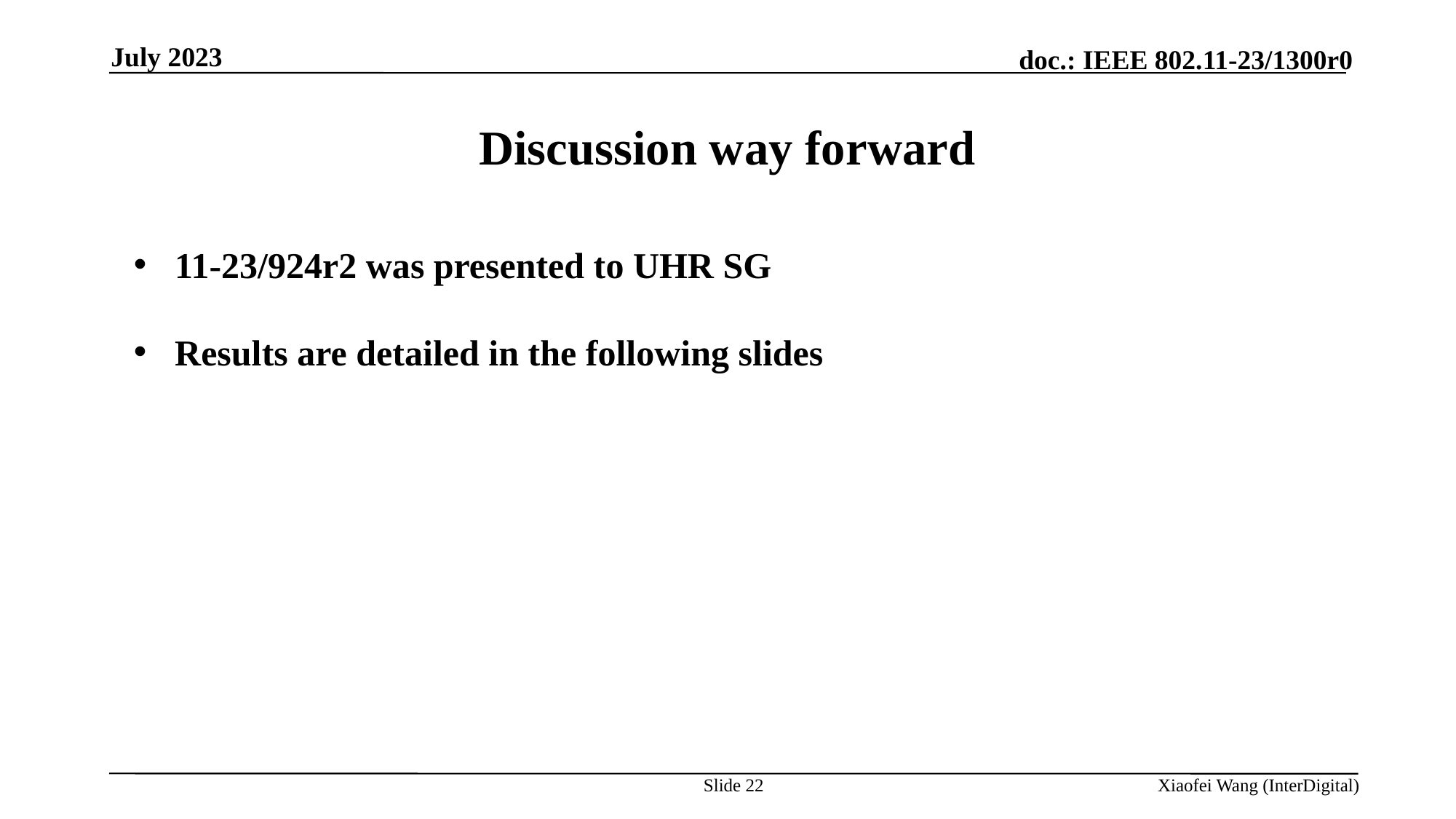

July 2023
# Discussion way forward
11-23/924r2 was presented to UHR SG

Results are detailed in the following slides
Slide 22
Xiaofei Wang (InterDigital)